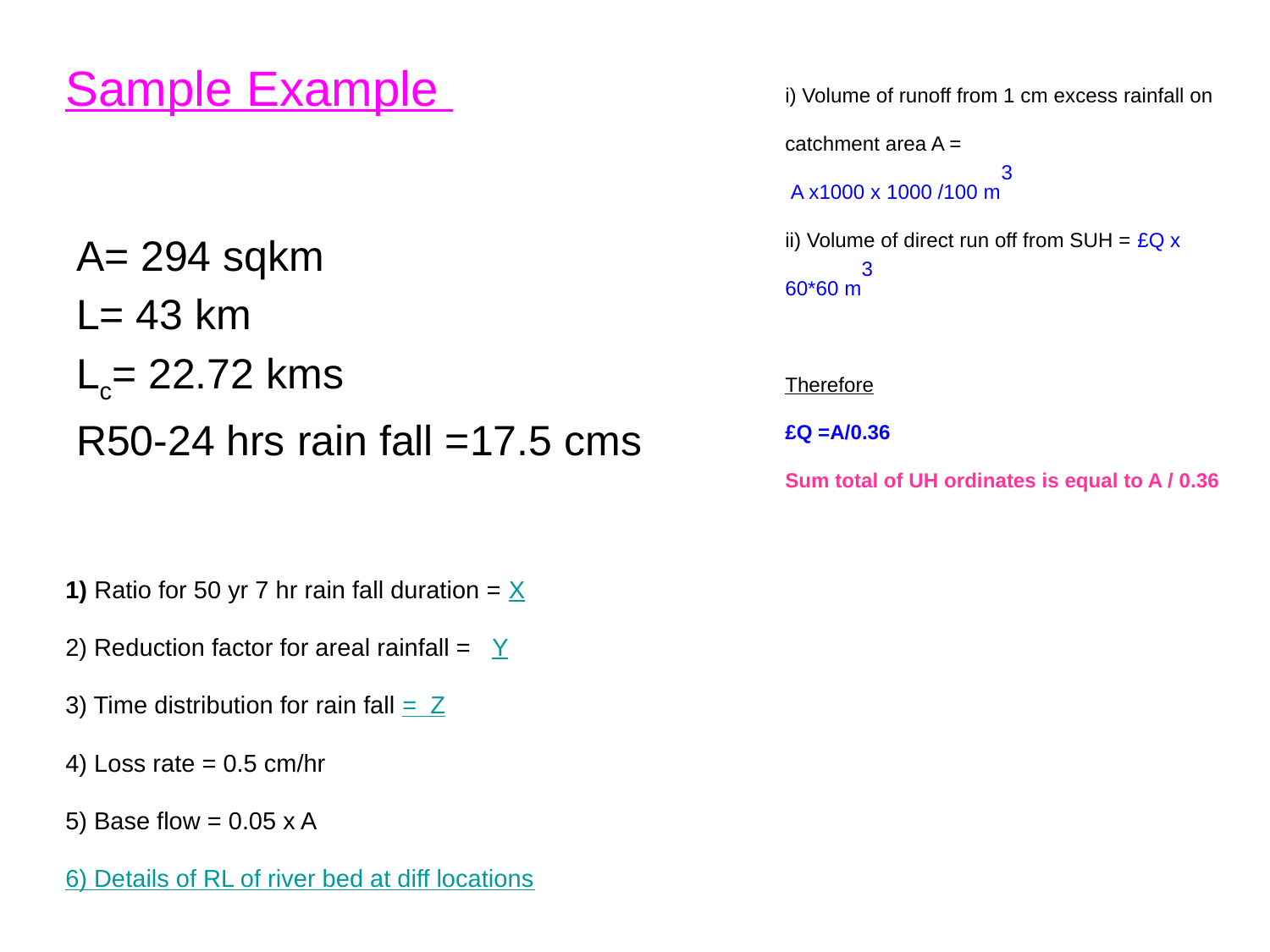

# Sample Example
i) Volume of runoff from 1 cm excess rainfall on catchment area A =
 A x1000 x 1000 /100 m3
ii) Volume of direct run off from SUH = £Q x 60*60 m3

Therefore
£Q =A/0.36
Sum total of UH ordinates is equal to A / 0.36

A= 294 sqkm
L= 43 km
Lc= 22.72 kms
R50-24 hrs rain fall =17.5 cms
1) Ratio for 50 yr 7 hr rain fall duration = X
2) Reduction factor for areal rainfall =   Y
3) Time distribution for rain fall =  Z
4) Loss rate = 0.5 cm/hr
5) Base flow = 0.05 x A
6) Details of RL of river bed at diff locations